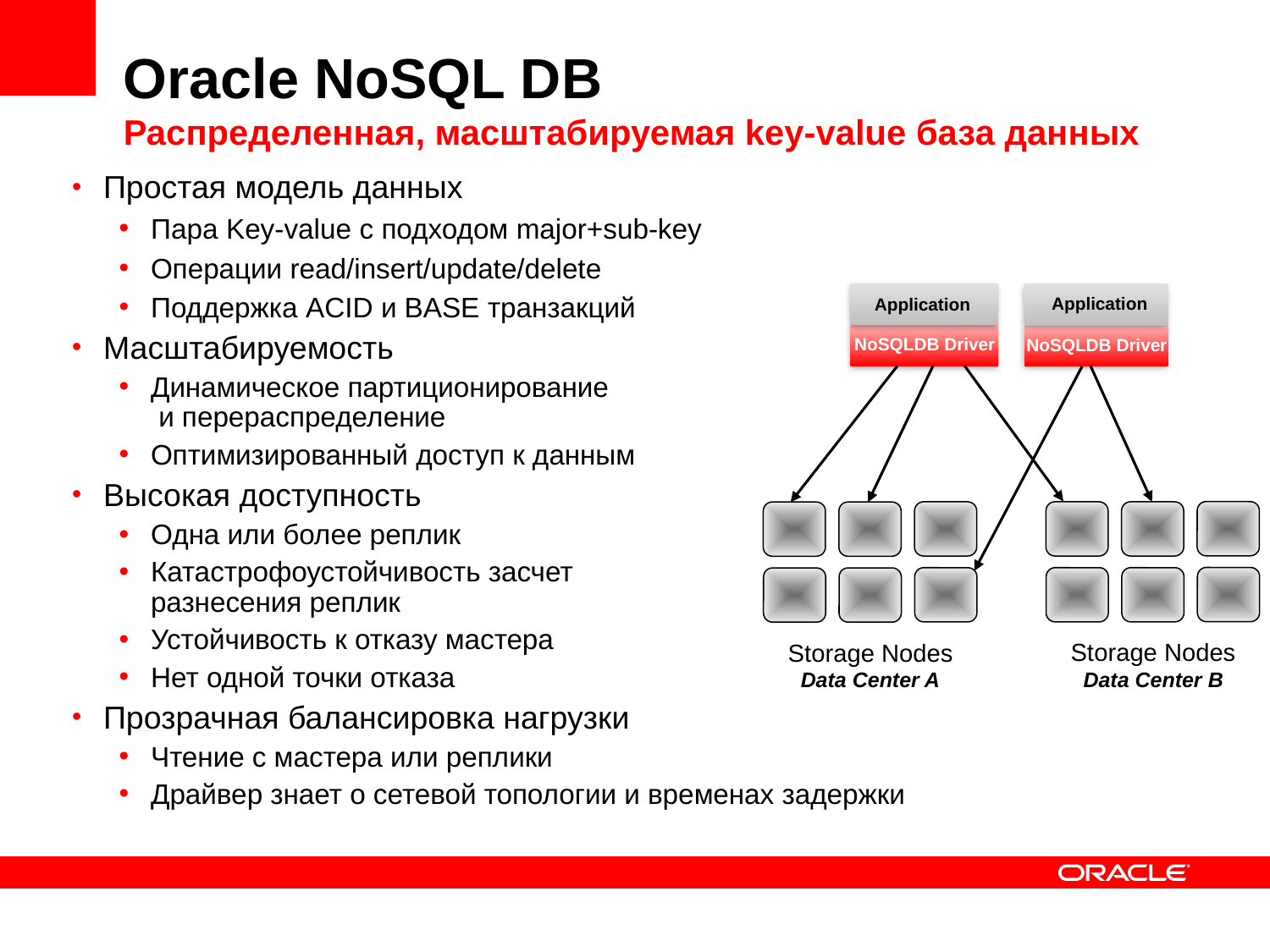

# Oracle NoSQL DB Распределенная, масштабируемая key-value база данных
Простая модель данных
Пара Key-value с подходом major+sub-key
Операции read/insert/update/delete
Поддержка ACID и BASE транзакций
Масштабируемость
Динамическое партиционирование
 и перераспределение
Оптимизированный доступ к данным
Высокая доступность
Одна или более реплик
Катастрофоустойчивость засчет
разнесения реплик
Устойчивость к отказу мастера
Нет одной точки отказа
Прозрачная балансировка нагрузки
Чтение с мастера или реплики
Драйвер знает о сетевой топологии и временах задержки

Application
Application

NoSQLDB Driver
NoSQLDB Driver

Storage Nodes
Data Center B

Storage Nodes
Data Center A